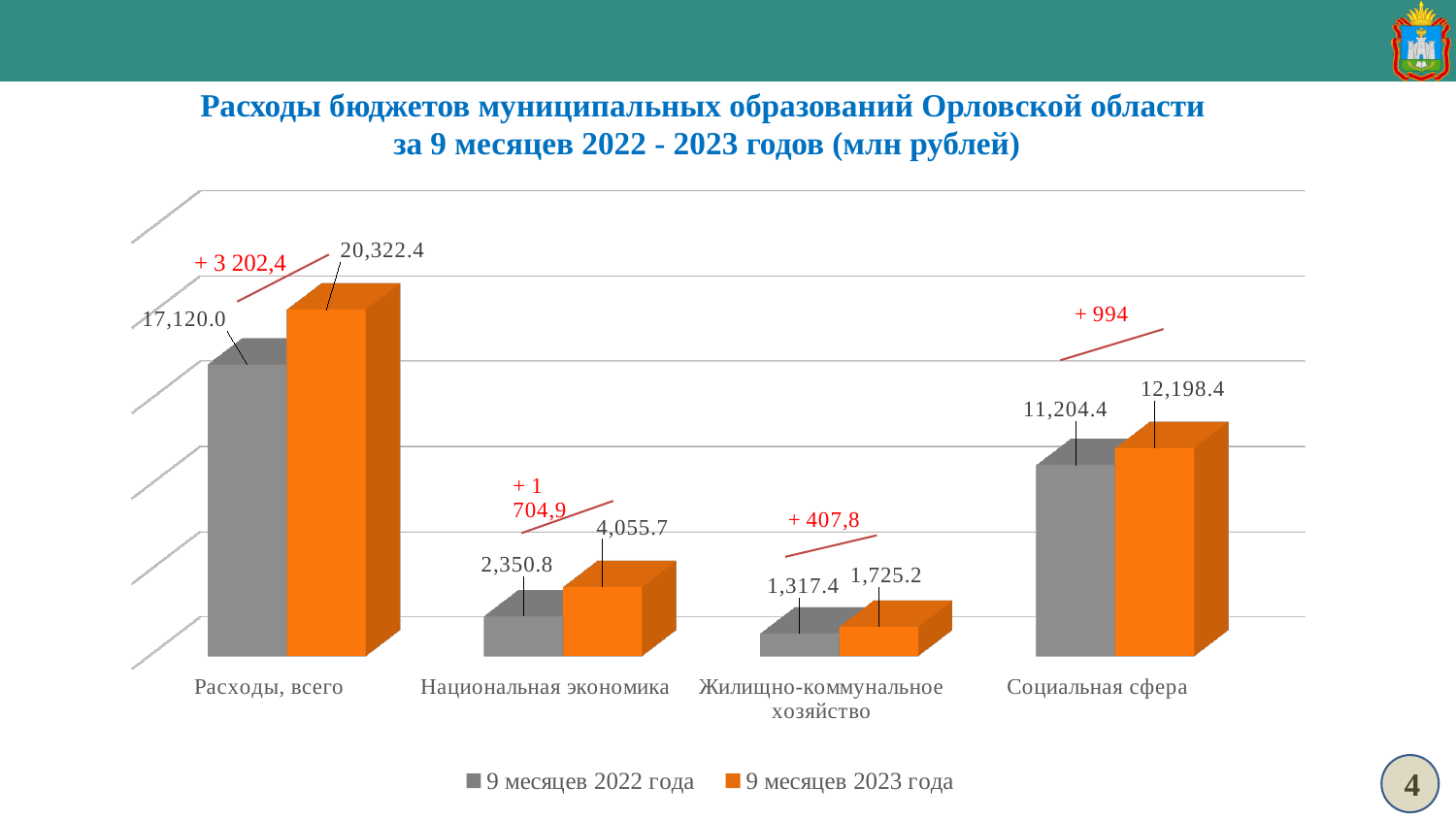

Расходы бюджетов муниципальных образований Орловской области
за 9 месяцев 2022 - 2023 годов (млн рублей)

[unsupported chart]

4